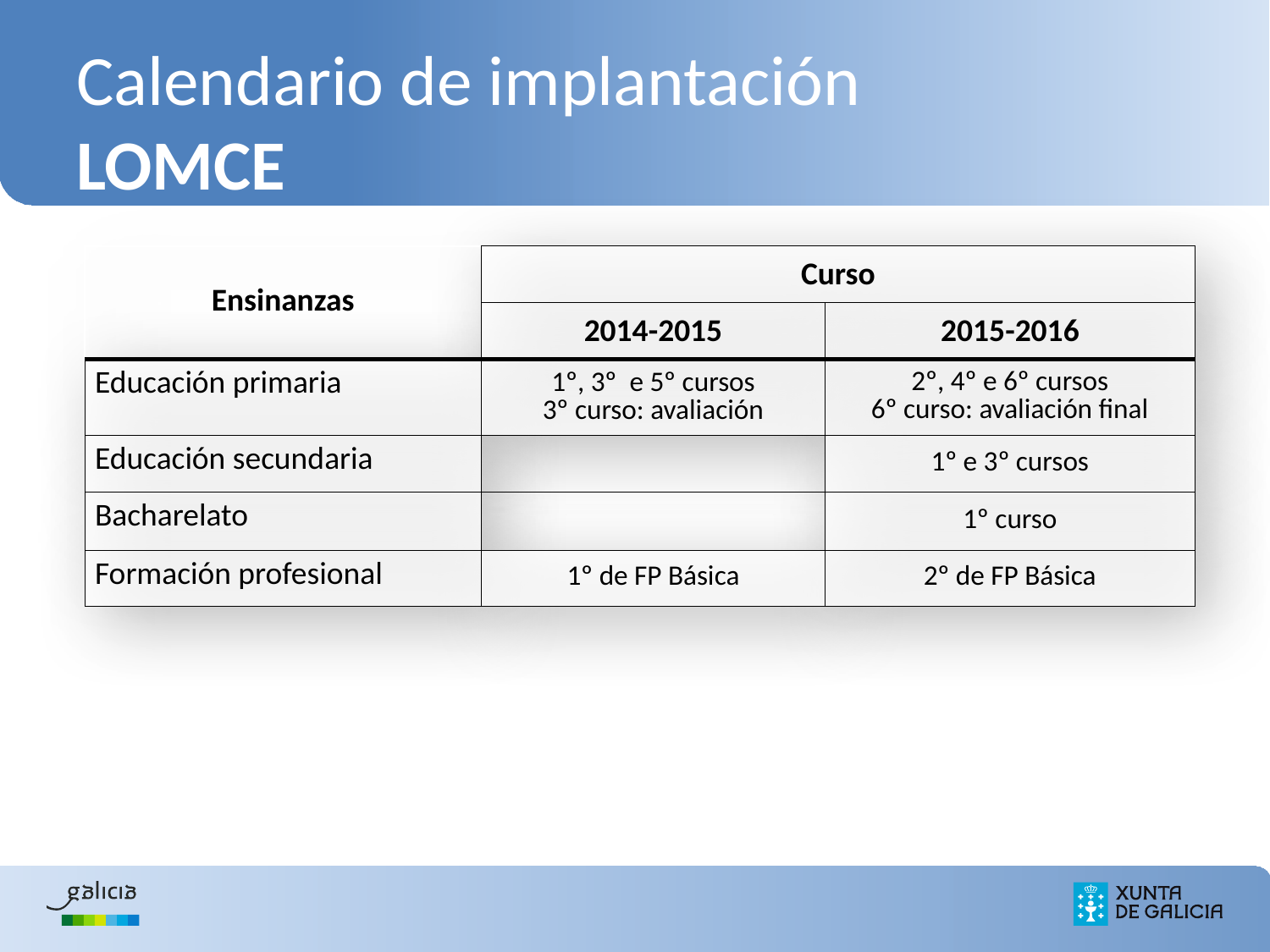

# Calendario de implantación LOMCE
| Ensinanzas | Curso |  |
| --- | --- | --- |
|  | 2014-2015 | 2015-2016 |
| Educación primaria | 1º, 3º e 5º cursos 3º curso: avaliación | 2º, 4º e 6º cursos 6º curso: avaliación final |
| Educación secundaria |  | 1º e 3º cursos |
| Bacharelato |  | 1º curso |
| Formación profesional | 1º de FP Básica | 2º de FP Básica |